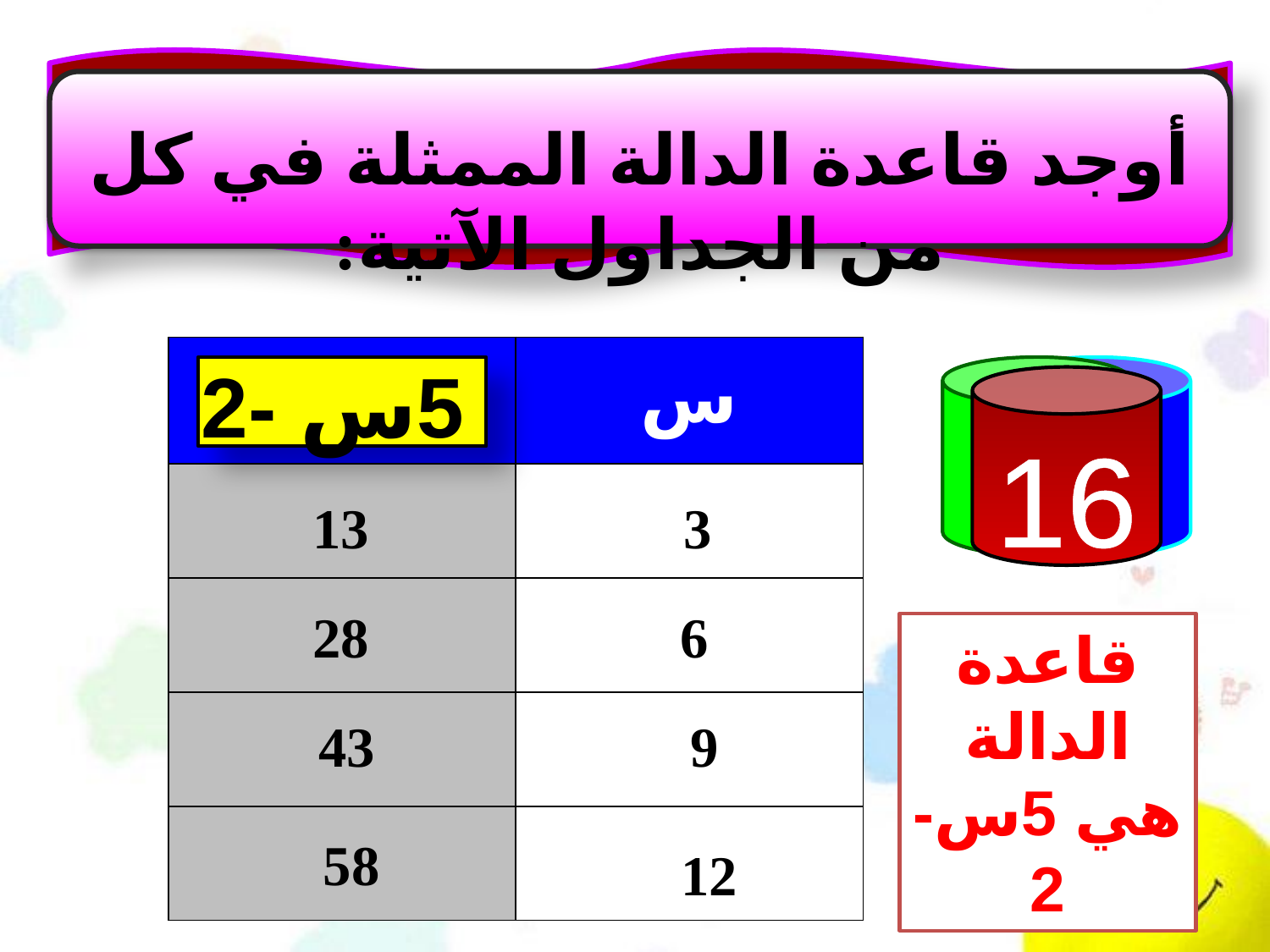

أوجد قاعدة الدالة الممثلة في كل من الجداول الآتية:
|  |  |
| --- | --- |
|  |  |
|  |  |
|  |  |
|  |  |
س
5س -2

16
13
3
28
6
قاعدة الدالة هي 5س-2
43
9
58
12